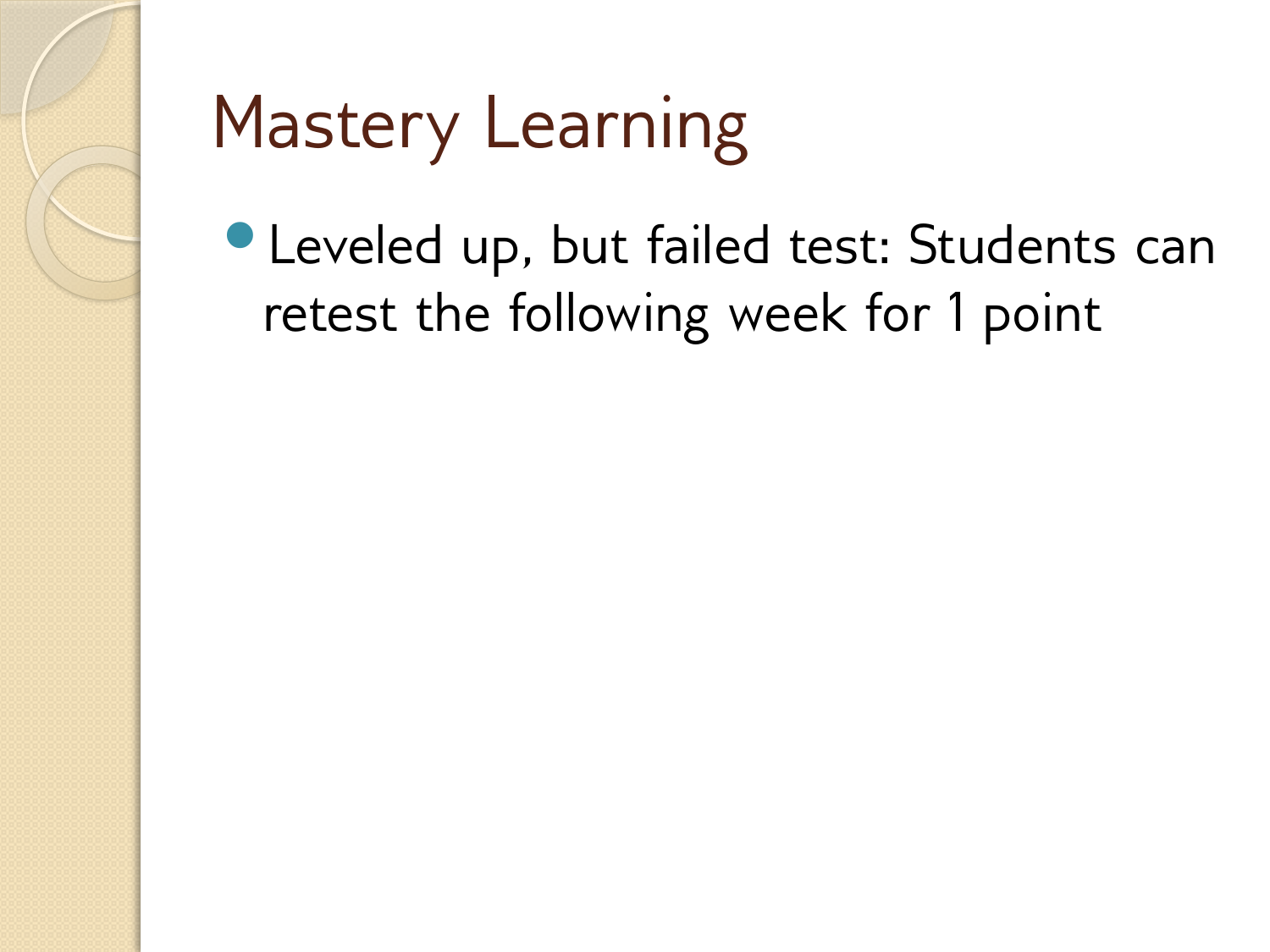

# Mastery Learning
Leveled up, but failed test: Students can retest the following week for 1 point